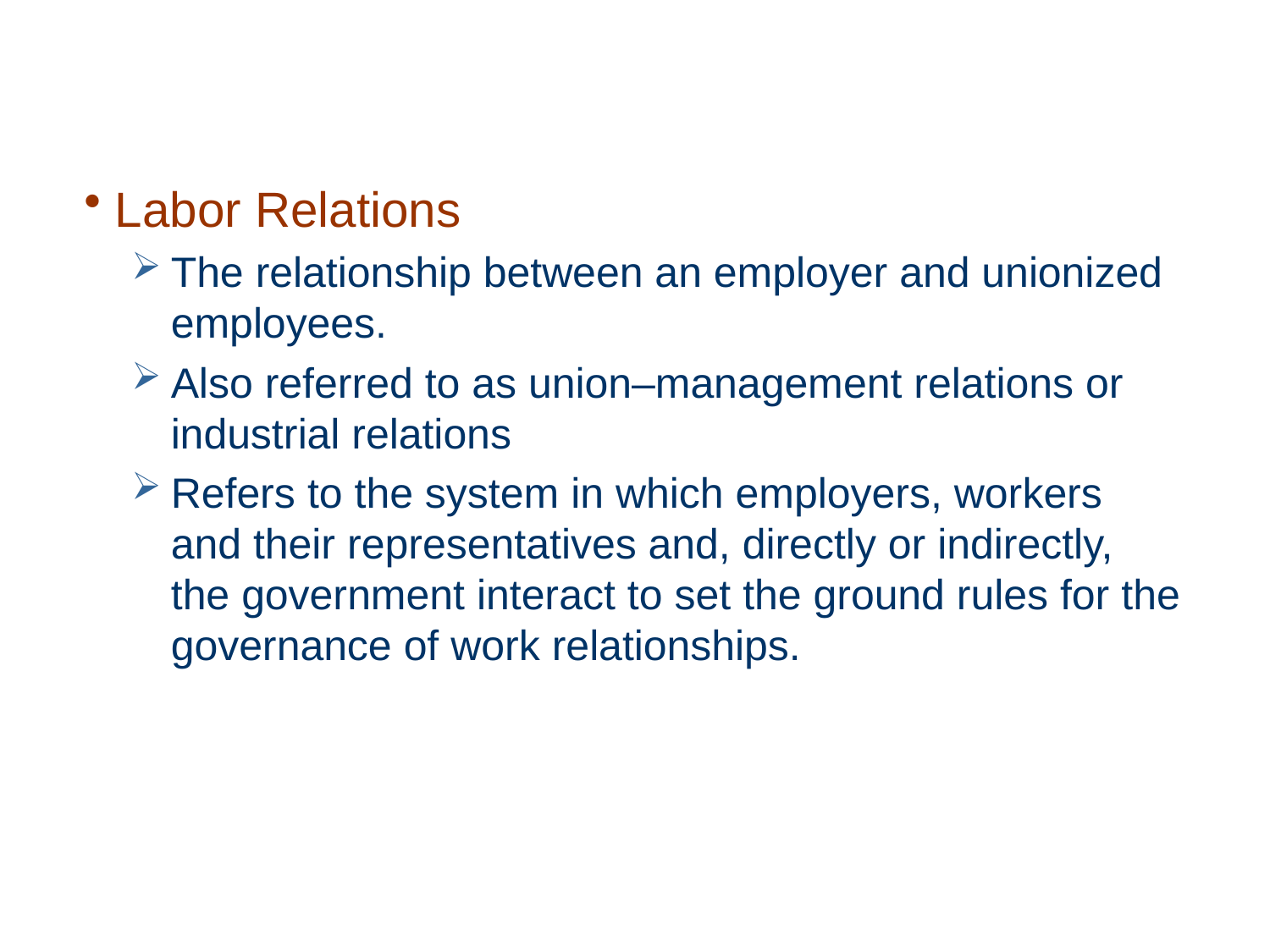

#
Labor Relations
The relationship between an employer and unionized employees.
Also referred to as union–management relations or industrial relations
Refers to the system in which employers, workers and their representatives and, directly or indirectly, the government interact to set the ground rules for the governance of work relationships.